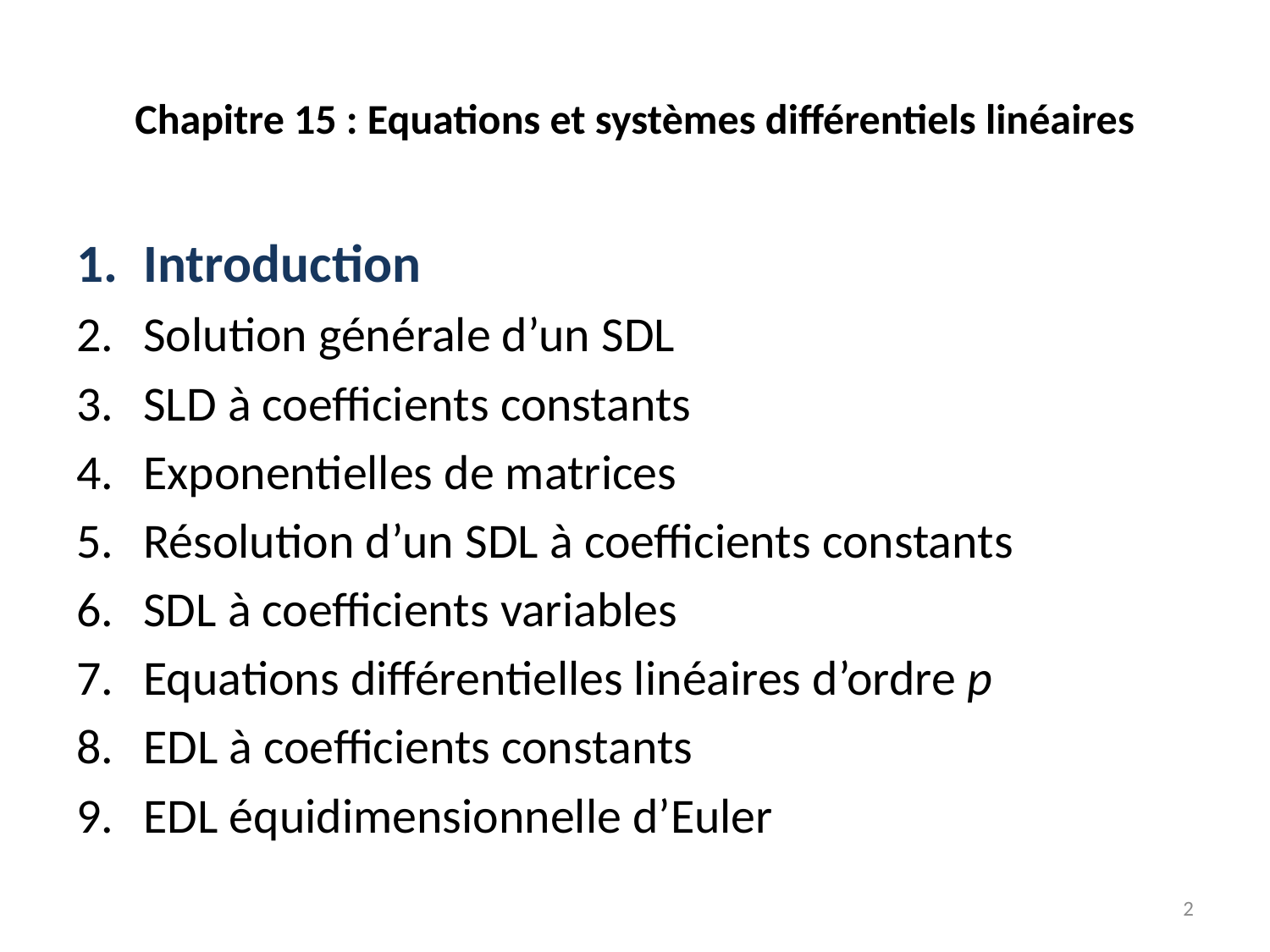

# Chapitre 15 : Equations et systèmes différentiels linéaires
Introduction
Solution générale d’un SDL
SLD à coefficients constants
Exponentielles de matrices
Résolution d’un SDL à coefficients constants
SDL à coefficients variables
Equations différentielles linéaires d’ordre p
EDL à coefficients constants
EDL équidimensionnelle d’Euler

2